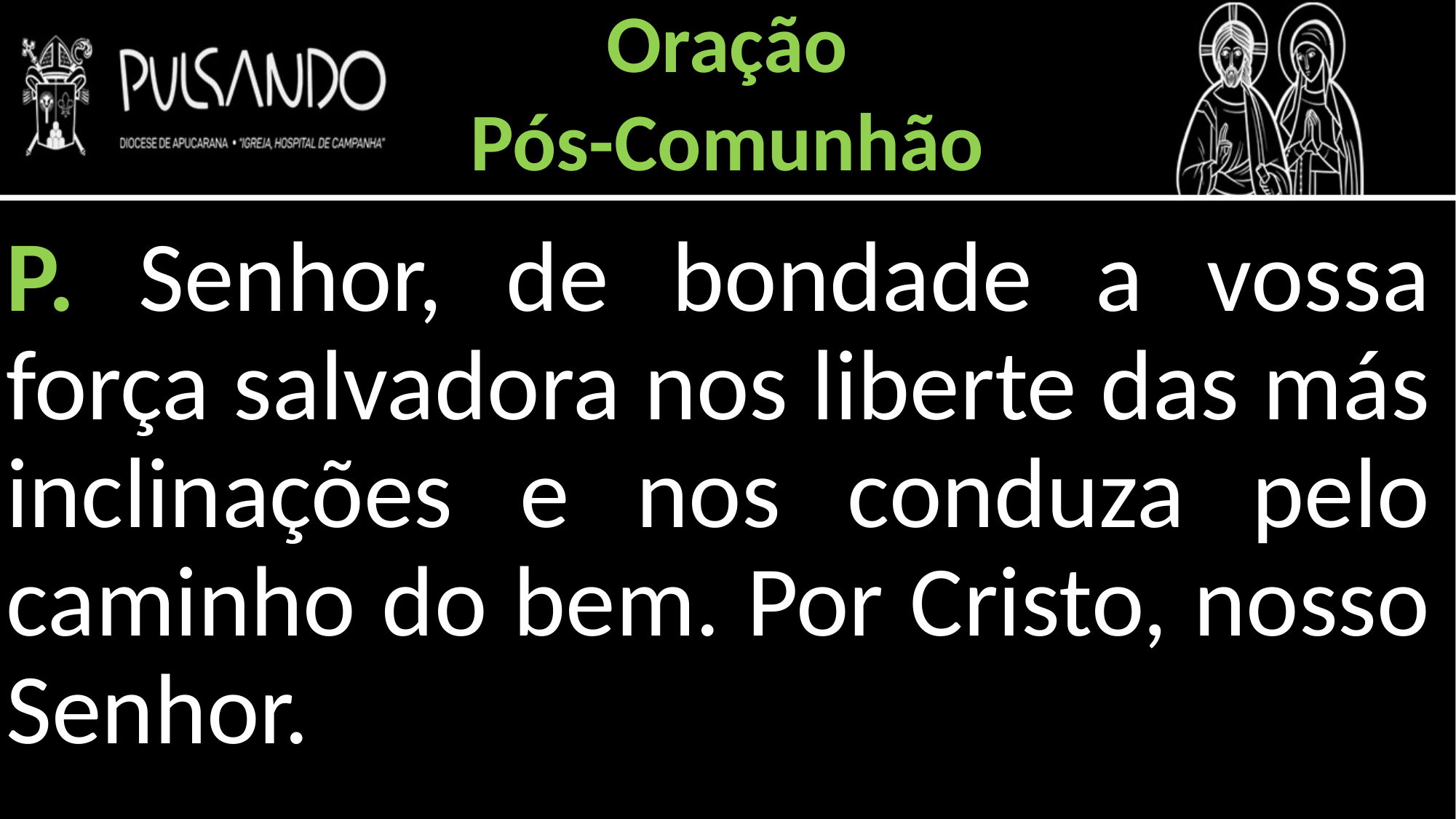

Oração
Pós-Comunhão
P. Senhor, de bondade a vossa força salvadora nos liberte das más inclinações e nos conduza pelo caminho do bem. Por Cristo, nosso Senhor.